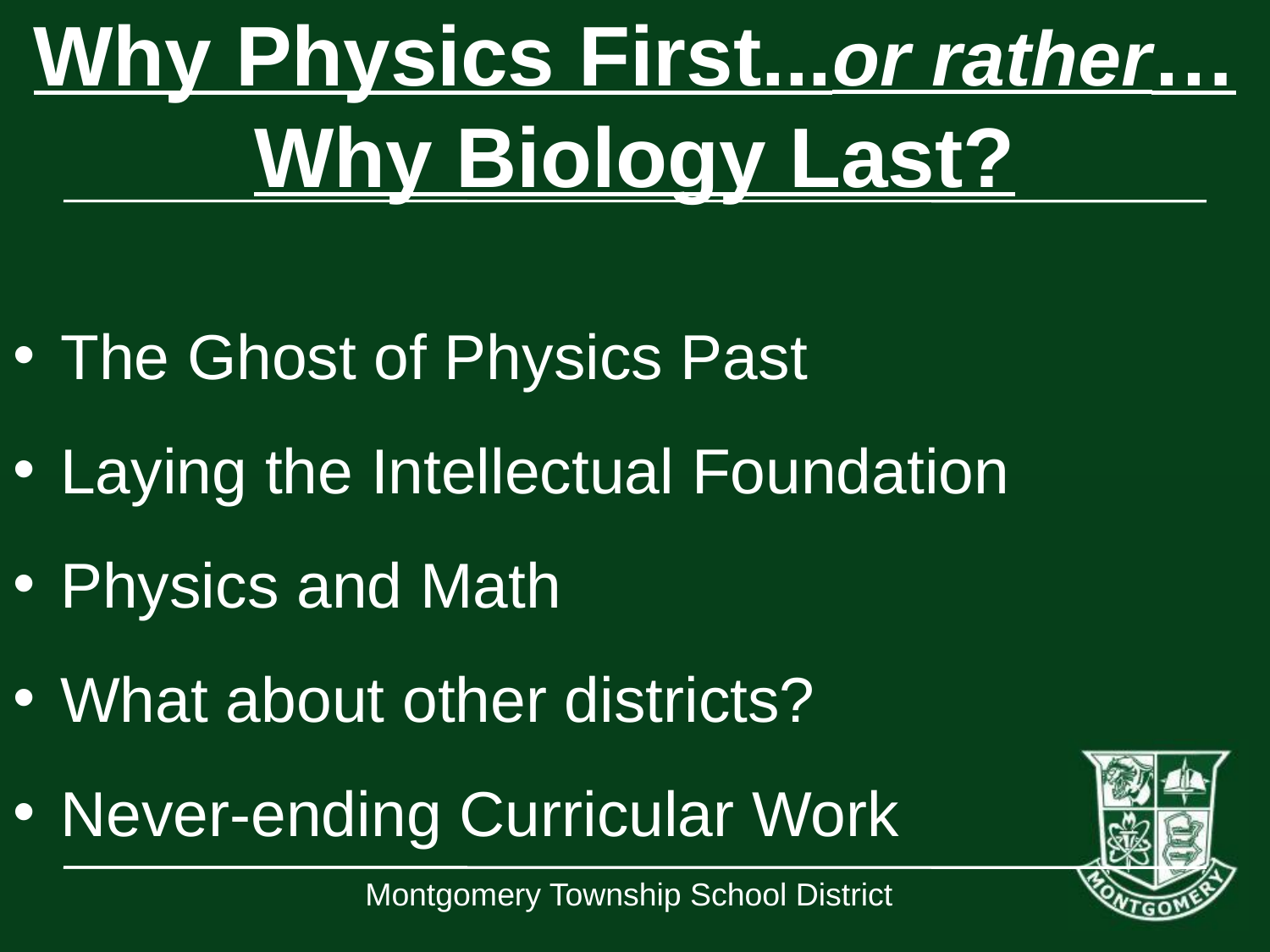

# Why Physics First...or rather…
Why Biology Last?

The Ghost of Physics Past
Laying the Intellectual Foundation
Physics and Math
What about other districts?
Never-ending Curricular Work